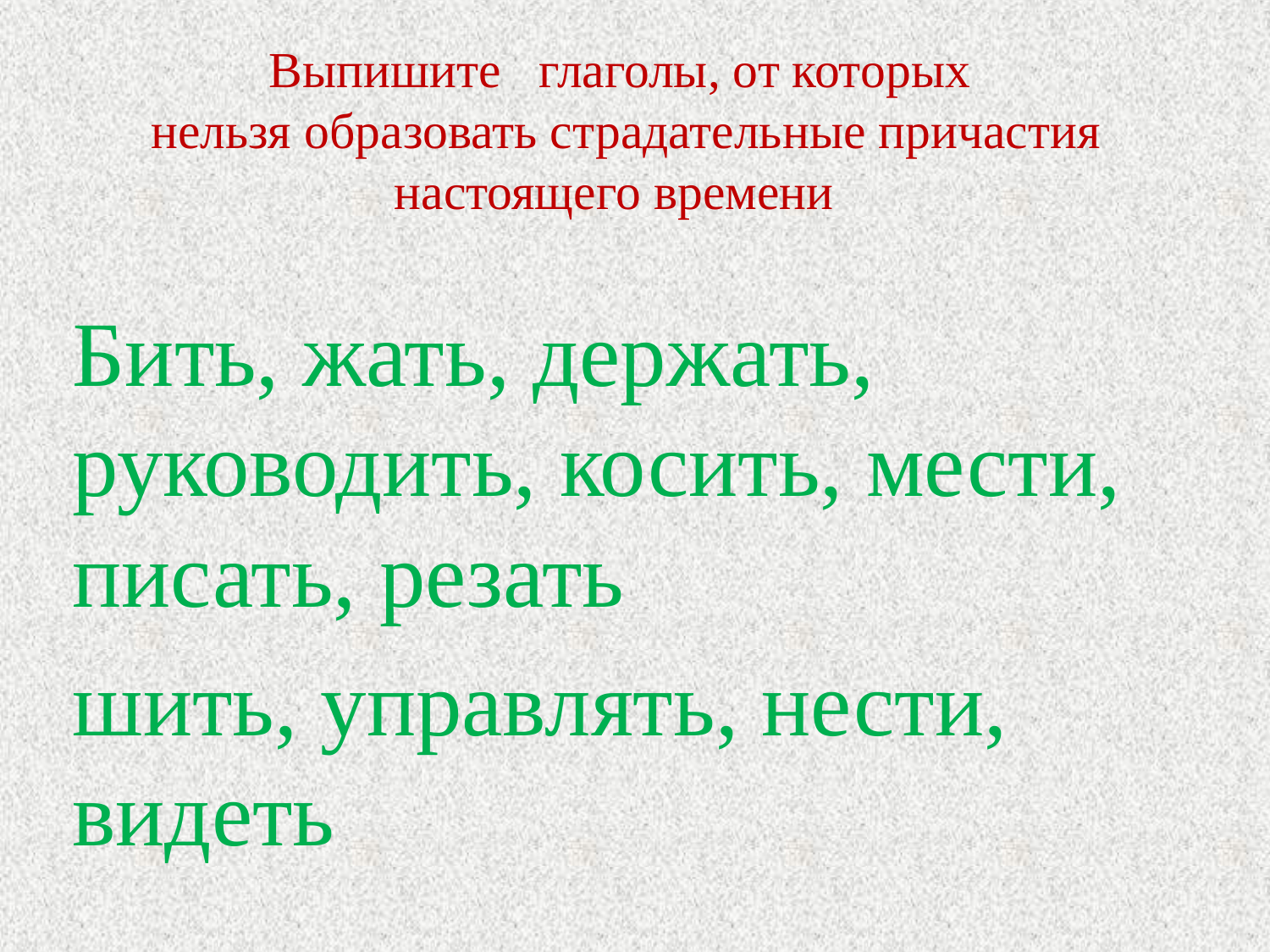

# Выпишите   глаголы, от которых нельзя образовать страдательные причастия настоящего времени
Бить, жать, держать, руководить, косить, мести, писать, резать
шить, управлять, нести, видеть